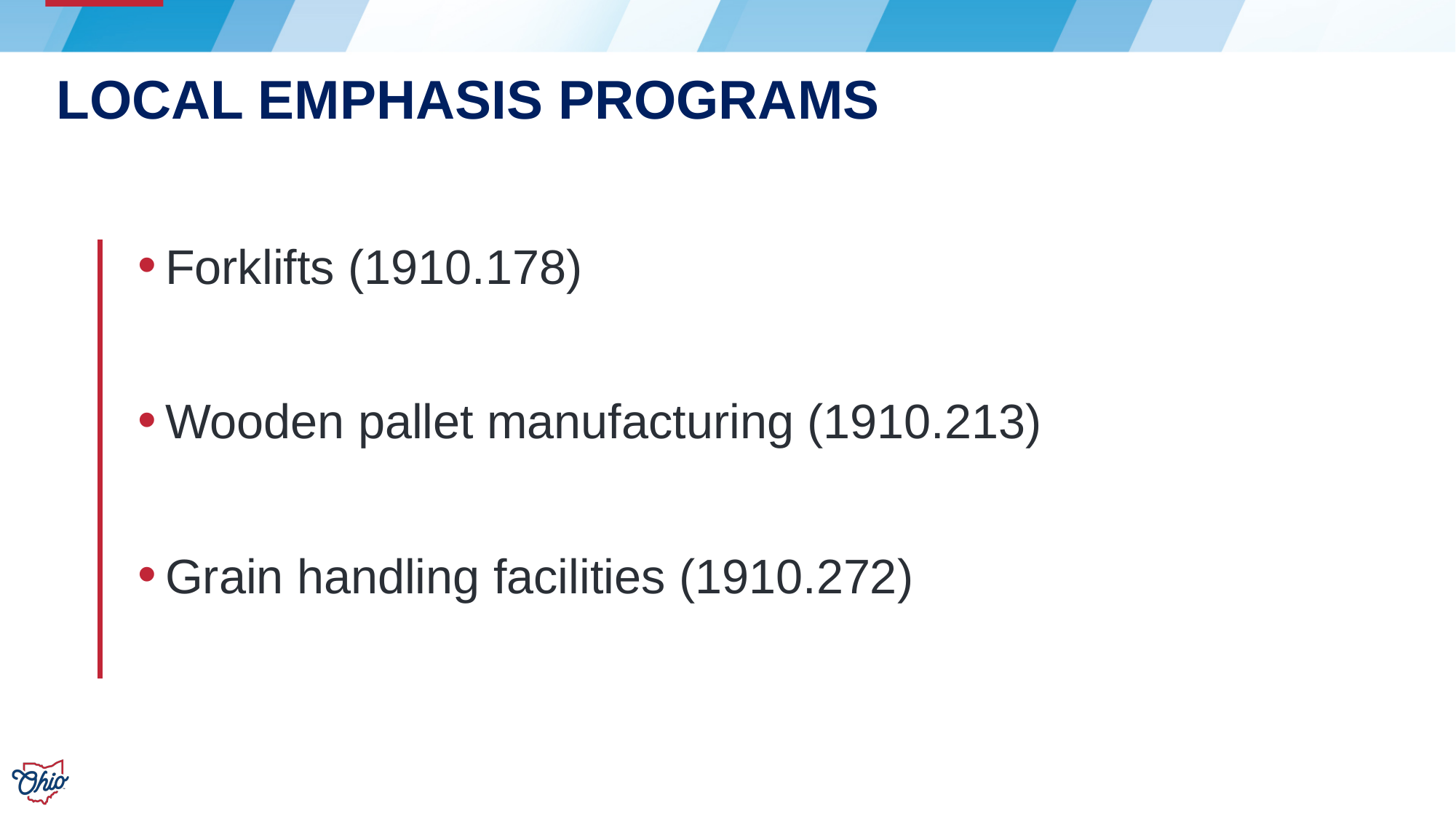

# Local Emphasis Programs
Forklifts (1910.178)

Wooden pallet manufacturing (1910.213)

Grain handling facilities (1910.272)